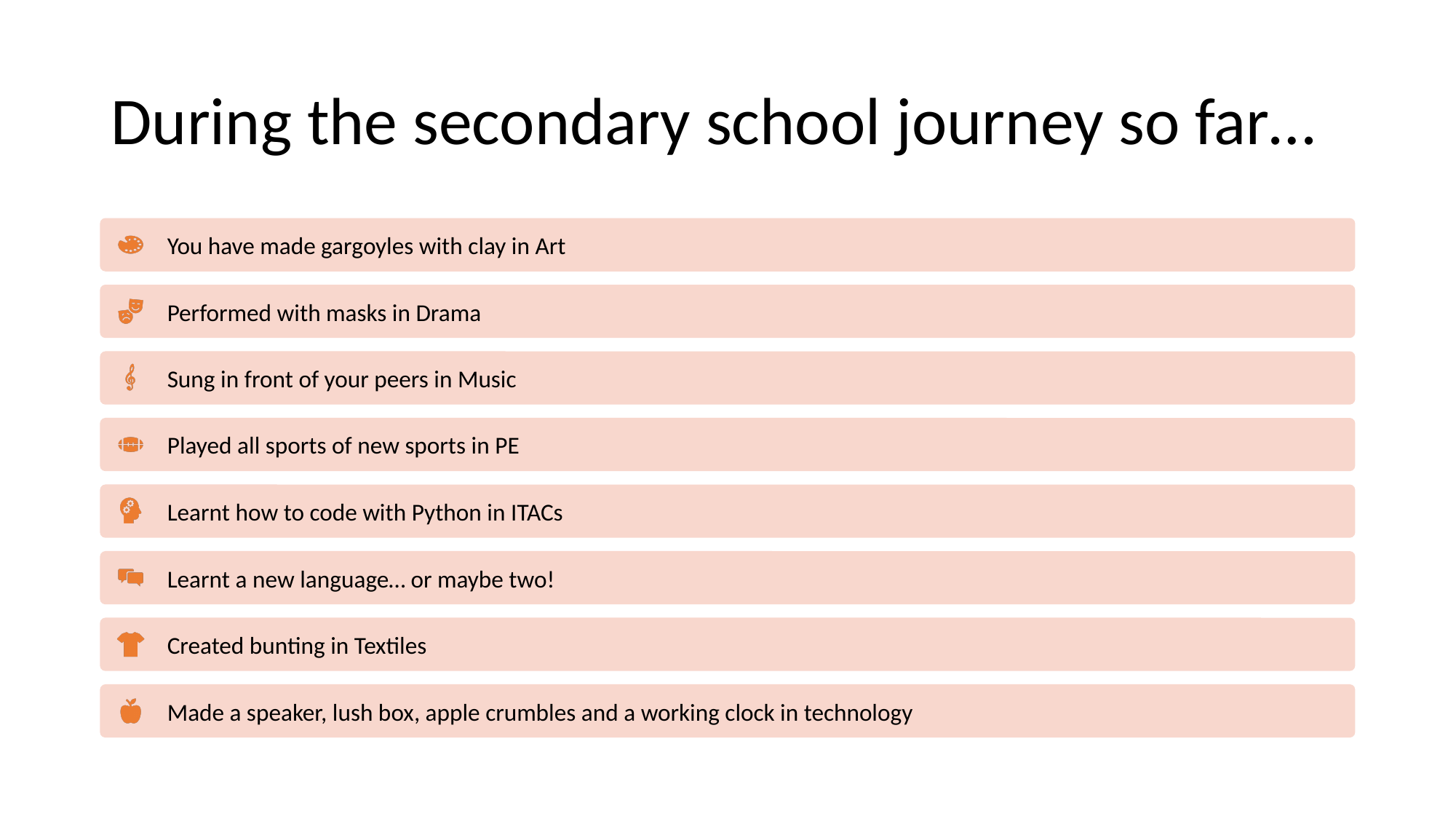

# During the secondary school journey so far…
You have made gargoyles with clay in Art
Performed with masks in Drama
Sung in front of your peers in Music
Played all sports of new sports in PE
Learnt how to code with Python in ITACs
Learnt a new language… or maybe two!
Created bunting in Textiles
Made a speaker, lush box, apple crumbles and a working clock in technology